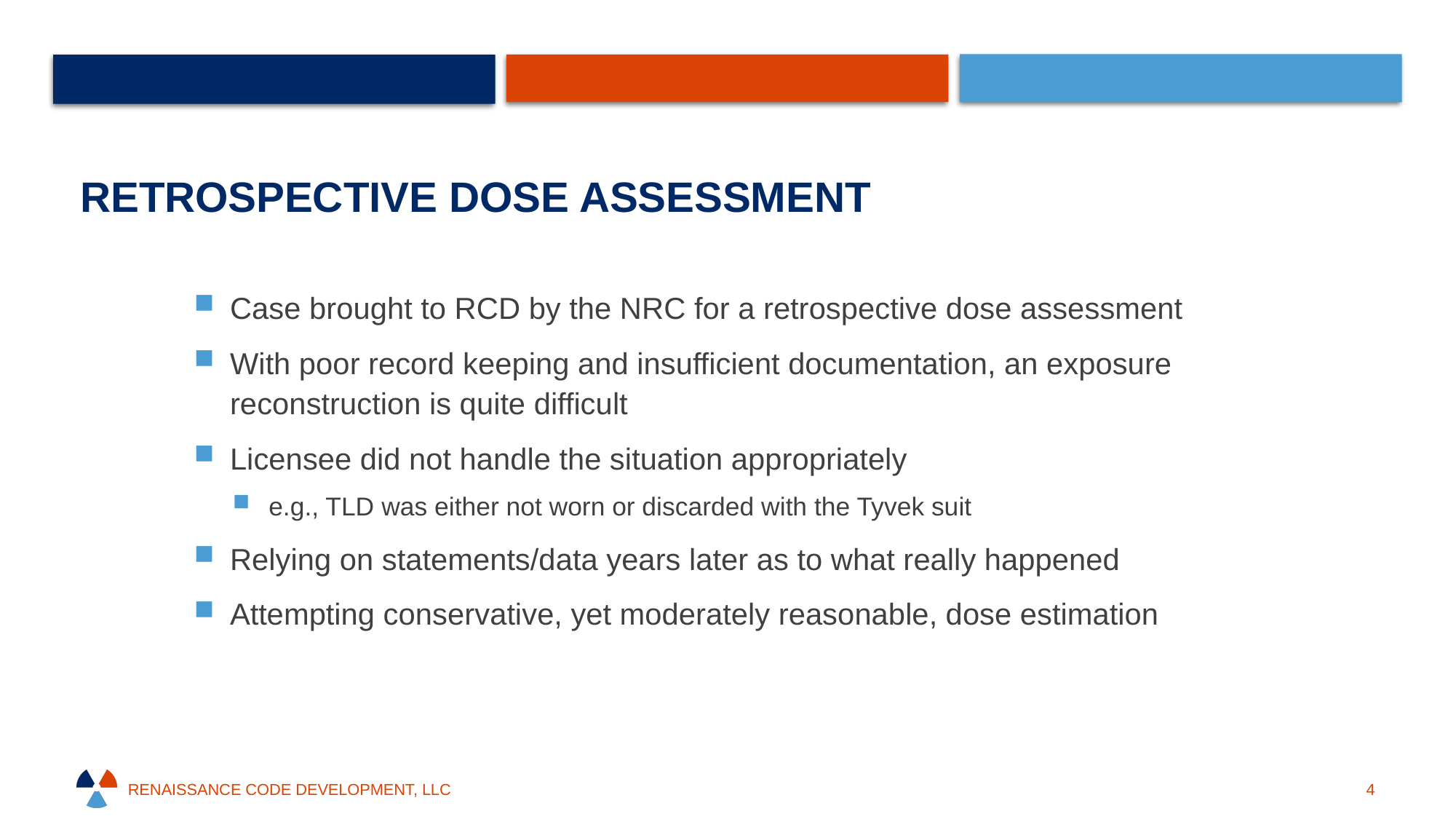

# Retrospective dose assessment
Case brought to RCD by the NRC for a retrospective dose assessment
With poor record keeping and insufficient documentation, an exposure reconstruction is quite difficult
Licensee did not handle the situation appropriately
e.g., TLD was either not worn or discarded with the Tyvek suit
Relying on statements/data years later as to what really happened
Attempting conservative, yet moderately reasonable, dose estimation
Renaissance code development, llc
4